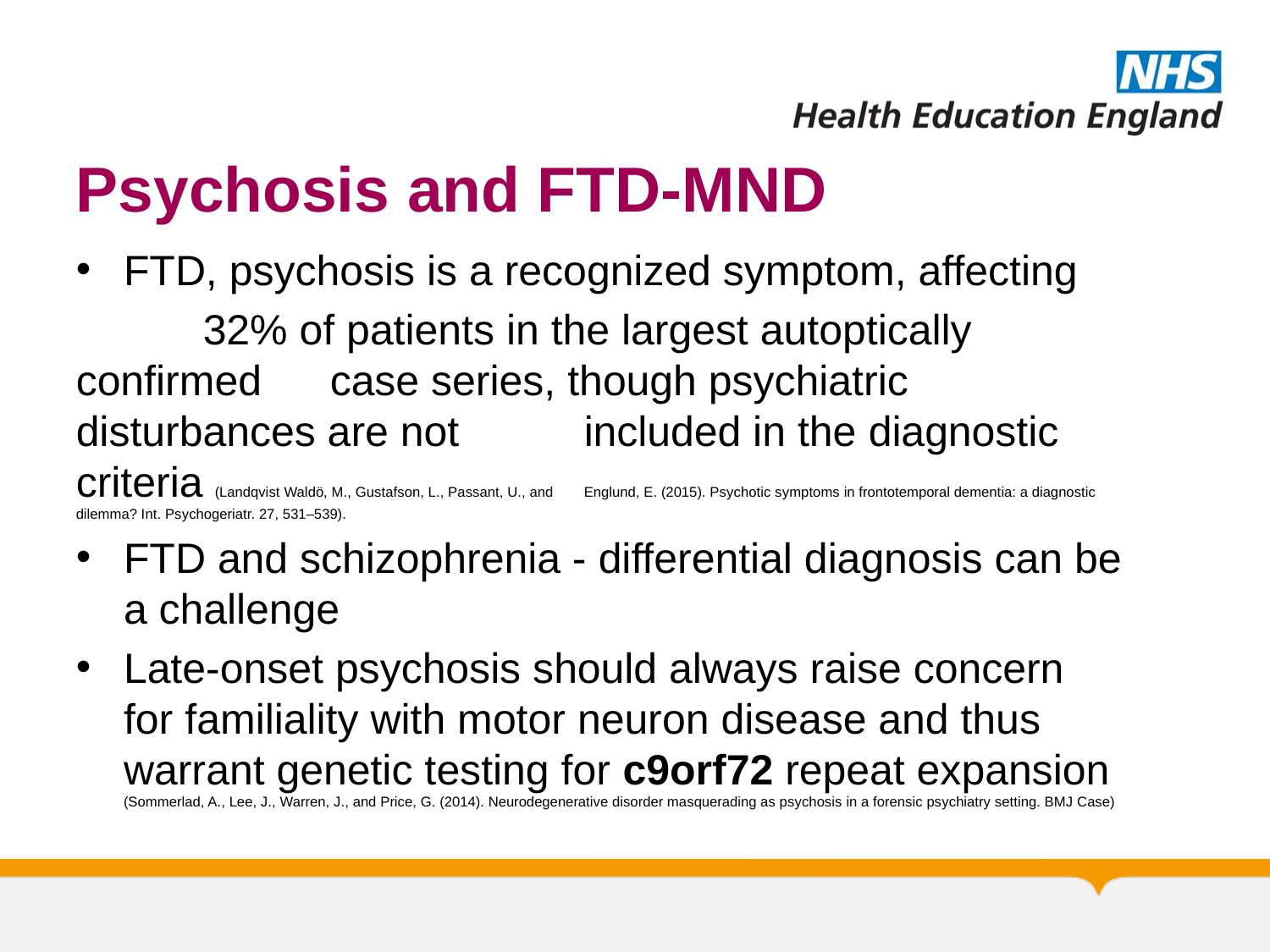

# Psychosis and FTD-MND
FTD, psychosis is a recognized symptom, affecting
	32% of patients in the largest autoptically confirmed 	case series, though psychiatric disturbances are not 	included in the diagnostic criteria (Landqvist Waldö, M., Gustafson, L., Passant, U., and 	Englund, E. (2015). Psychotic symptoms in frontotemporal dementia: a diagnostic dilemma? Int. Psychogeriatr. 27, 531–539).
FTD and schizophrenia - differential diagnosis can be a challenge
Late-onset psychosis should always raise concern 	for familiality with motor neuron disease and thus 	warrant genetic testing for c9orf72 repeat expansion 	(Sommerlad, A., Lee, J., Warren, J., and Price, G. (2014). Neurodegenerative disorder masquerading as psychosis in a forensic psychiatry setting. BMJ Case)